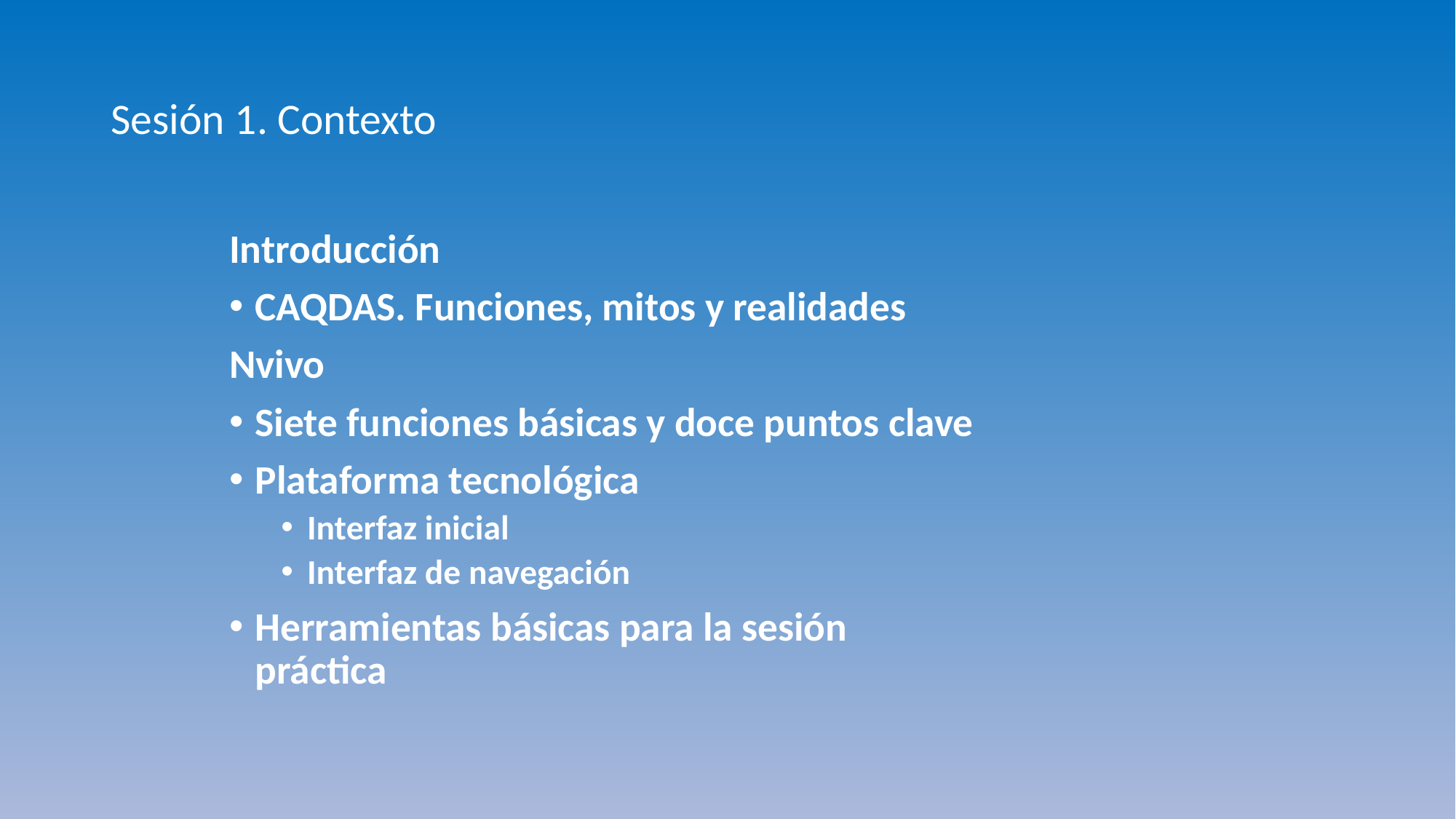

# Sesión 1. Contexto
Introducción
CAQDAS. Funciones, mitos y realidades
Nvivo
Siete funciones básicas y doce puntos clave
Plataforma tecnológica
Interfaz inicial
Interfaz de navegación
Herramientas básicas para la sesión práctica